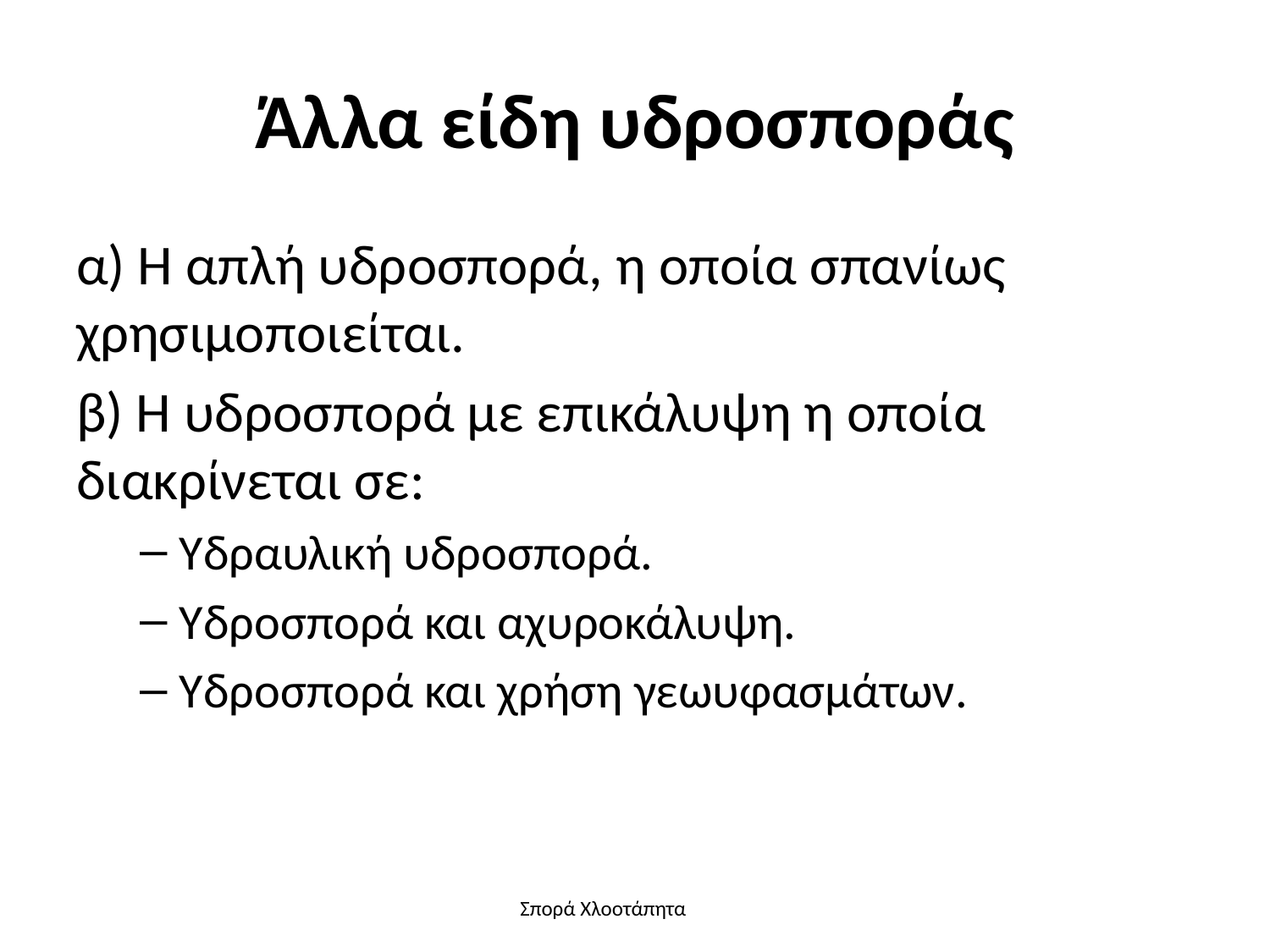

# Άλλα είδη υδροσποράς
α) Η απλή υδροσπορά, η οποία σπανίως χρησιμοποιείται.
β) Η υδροσπορά με επικάλυψη η οποία διακρίνεται σε:
Υδραυλική υδροσπορά.
Υδροσπορά και αχυροκάλυψη.
Υδροσπορά και χρήση γεωυφασμάτων.